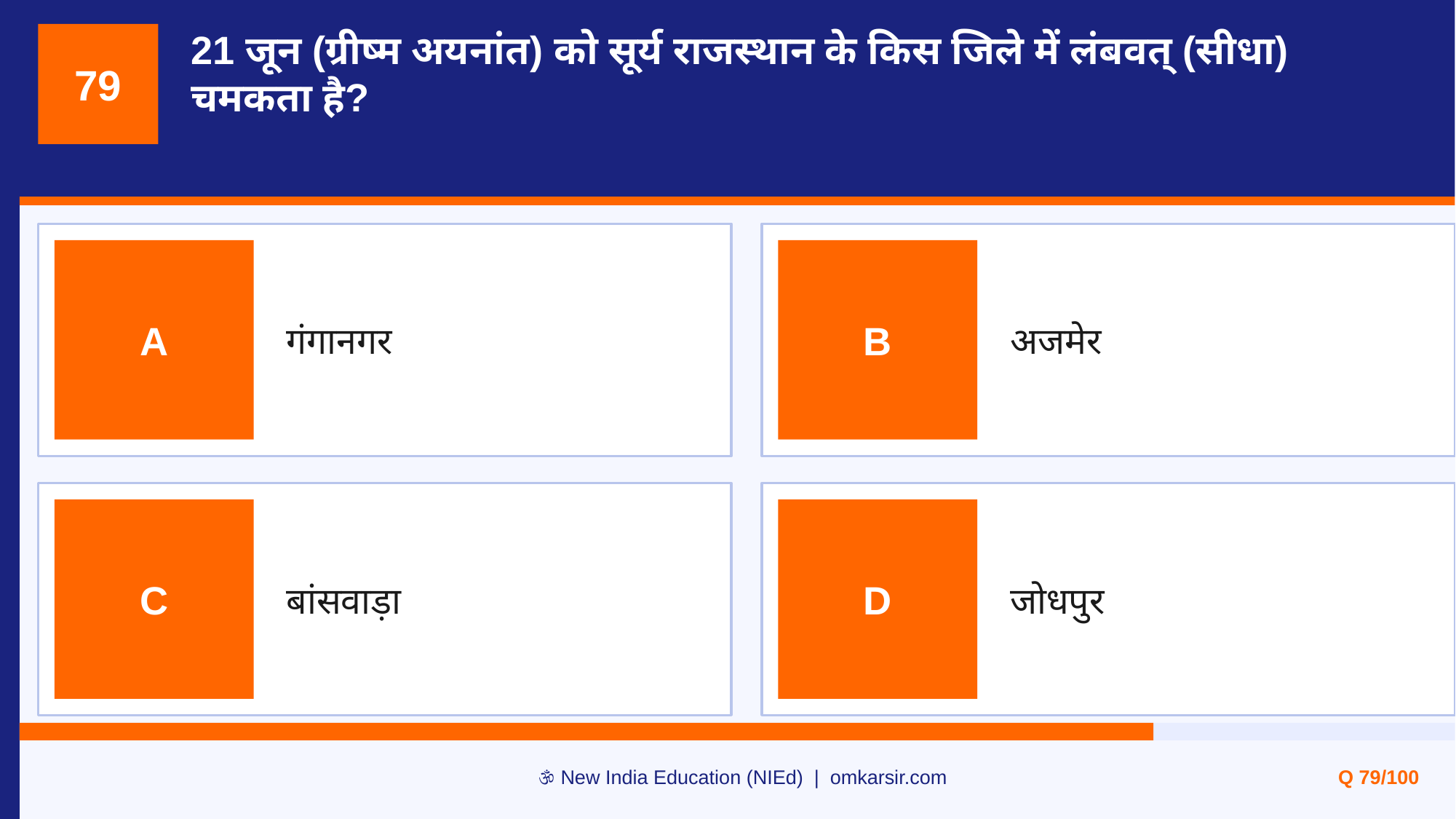

21 जून (ग्रीष्म अयनांत) को सूर्य राजस्थान के किस जिले में लंबवत् (सीधा) चमकता है?
79

गंगानगर
अजमेर
A
B

बांसवाड़ा
जोधपुर
C
D

🕉️ New India Education (NIEd)  |  omkarsir.com
Q 79/100